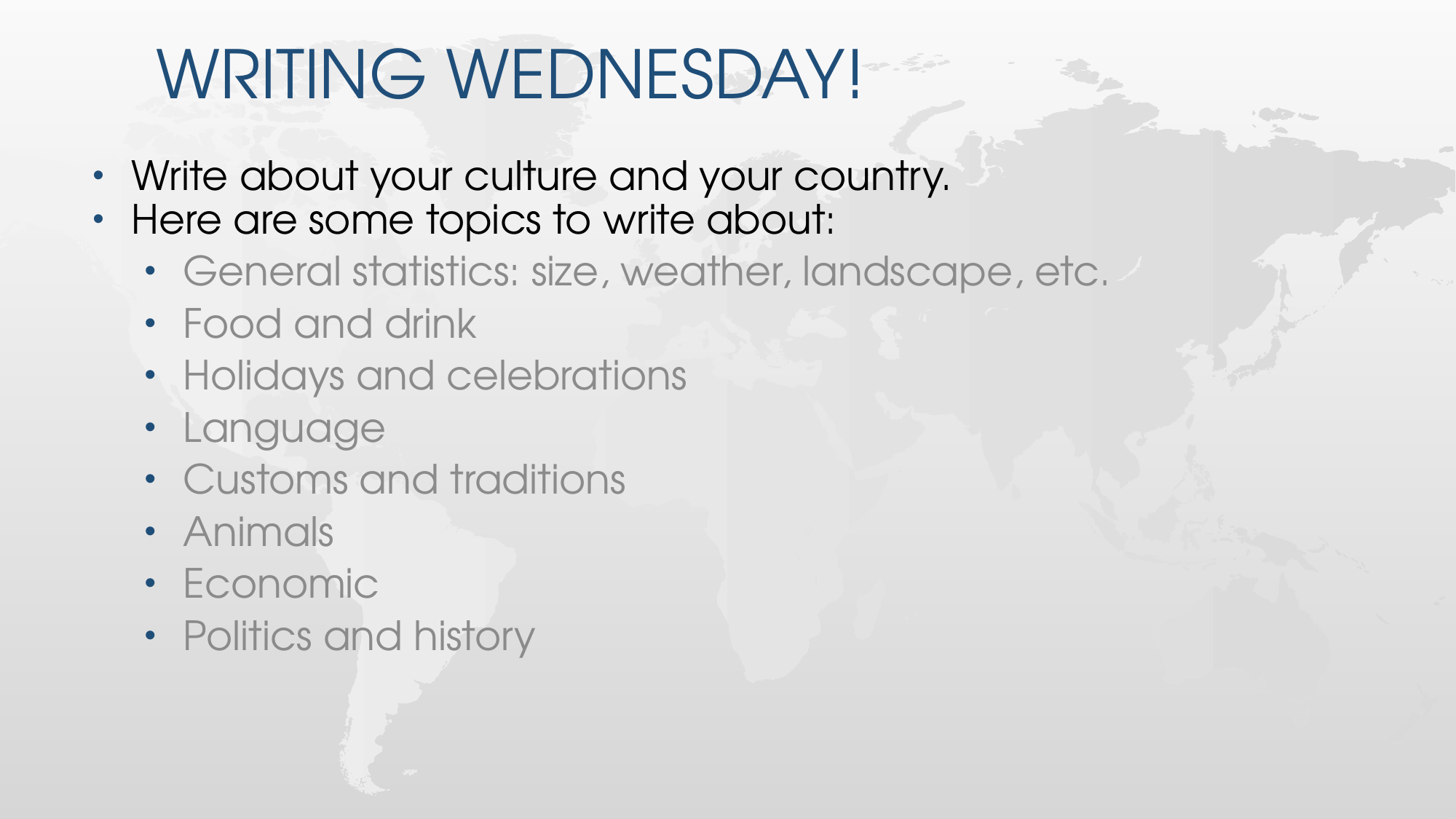

# WRITING WEDNESDAY!
Write about your culture and your country.
Here are some topics to write about:
General statistics: size, weather, landscape, etc.
Food and drink
Holidays and celebrations
Language
Customs and traditions
Animals
Economic
Politics and history